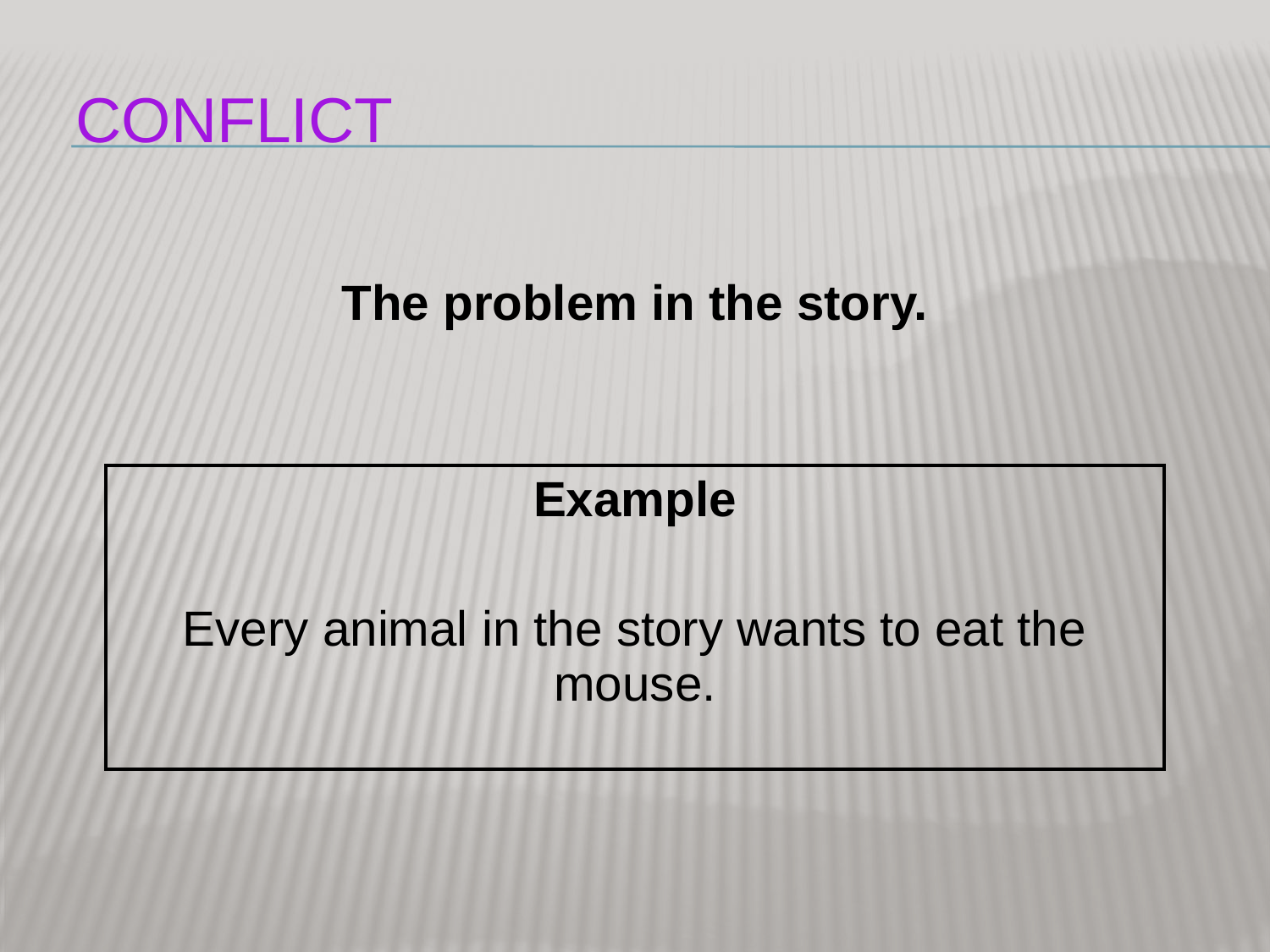

# Conflict

The problem in the story.
| Example Every animal in the story wants to eat the mouse. |
| --- |